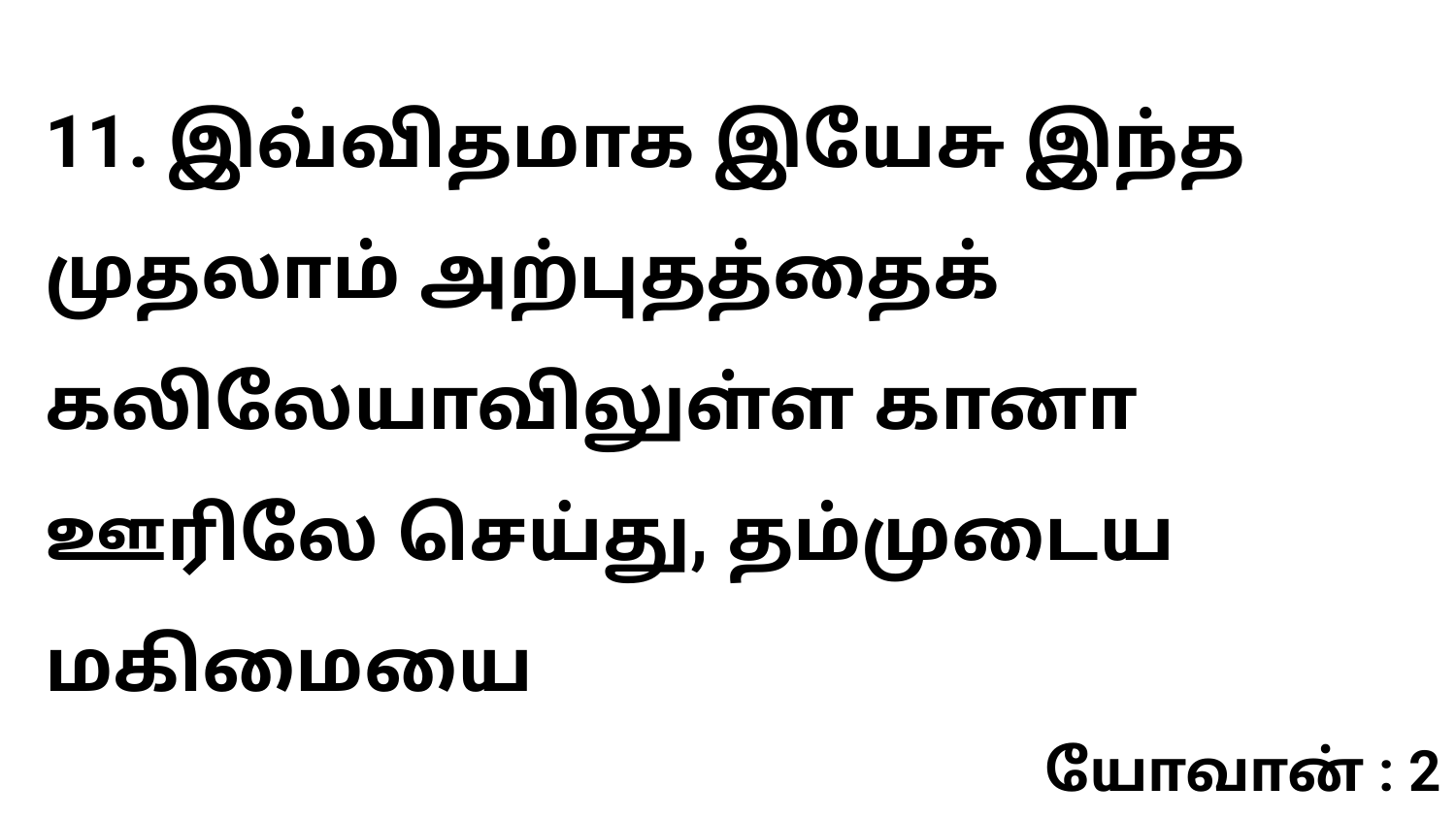

11. இவ்விதமாக இயேசு இந்த முதலாம் அற்புதத்தைக் கலிலேயாவிலுள்ள கானா ஊரிலே செய்து, தம்முடைய மகிமையை
யோவான் : 2